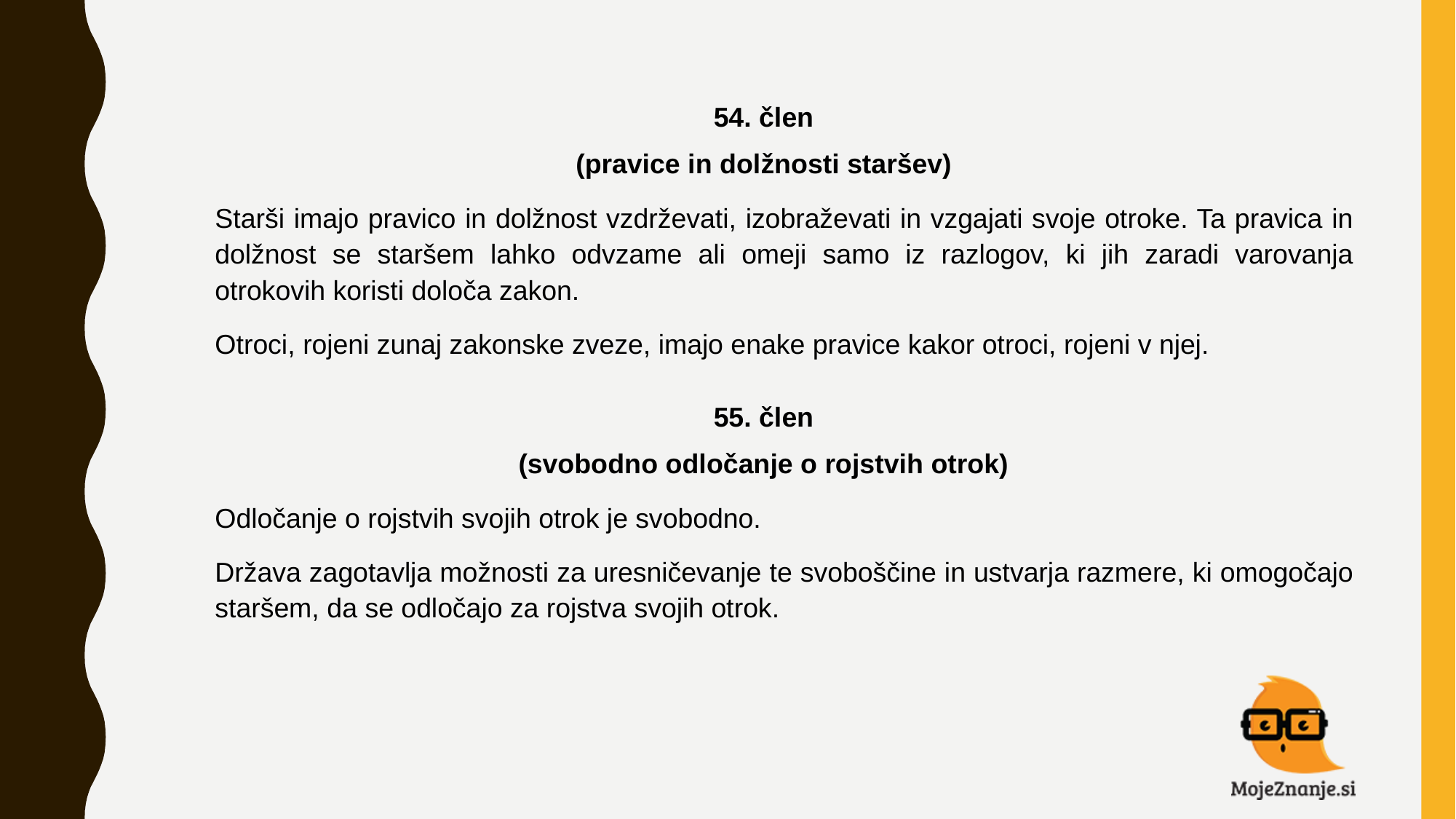

54. člen
(pravice in dolžnosti staršev)
Starši imajo pravico in dolžnost vzdrževati, izobraževati in vzgajati svoje otroke. Ta pravica in dolžnost se staršem lahko odvzame ali omeji samo iz razlogov, ki jih zaradi varovanja otrokovih koristi določa zakon.
Otroci, rojeni zunaj zakonske zveze, imajo enake pravice kakor otroci, rojeni v njej.
55. člen
(svobodno odločanje o rojstvih otrok)
Odločanje o rojstvih svojih otrok je svobodno.
Država zagotavlja možnosti za uresničevanje te svoboščine in ustvarja razmere, ki omogočajo staršem, da se odločajo za rojstva svojih otrok.